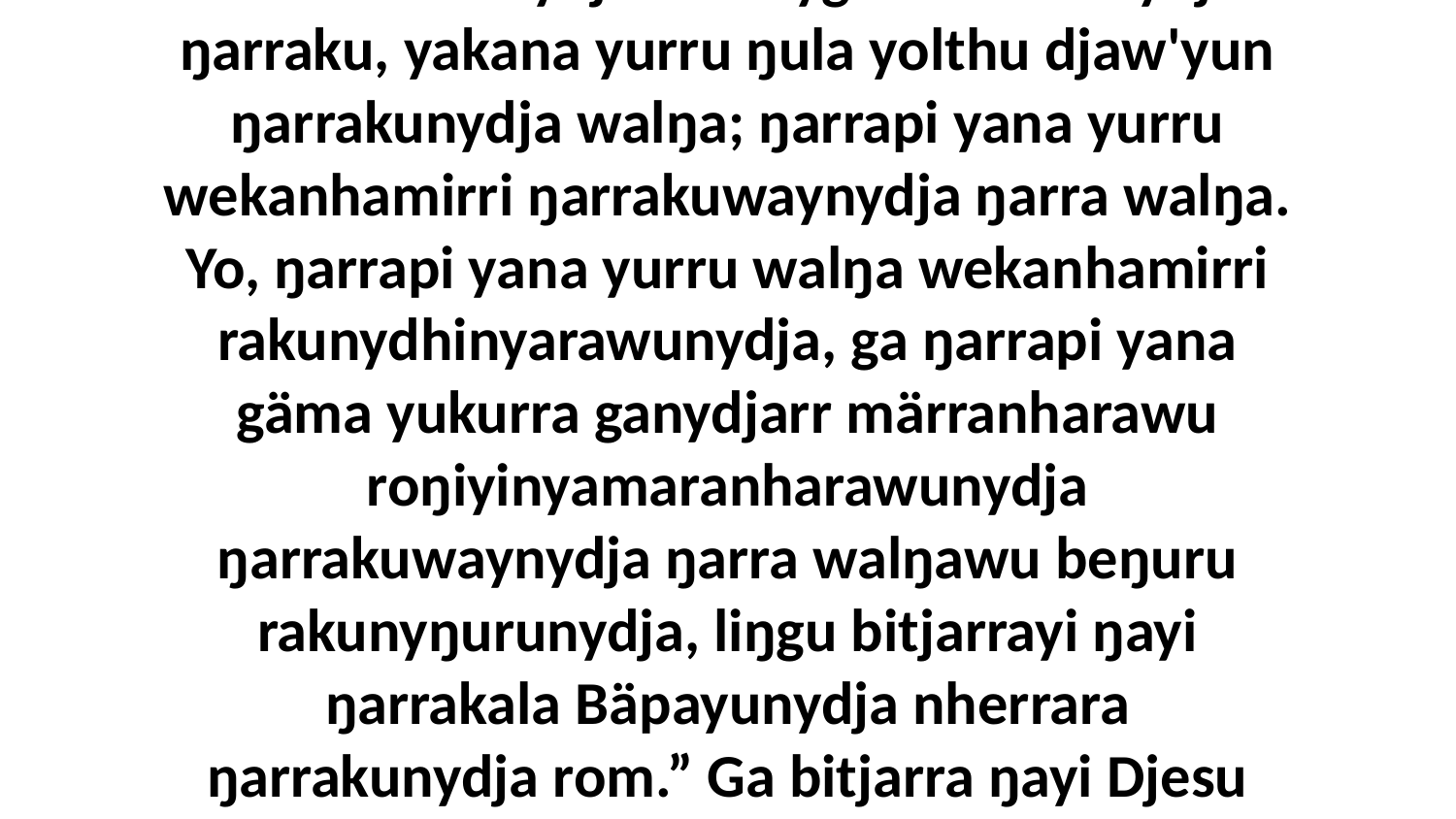

18 Yakana yukurra ŋula yolthu ganydjarr gäma bunharawunydja rakunygunharawunydja ŋarraku, yakana yurru ŋula yolthu djaw'yun ŋarrakunydja walŋa; ŋarrapi yana yurru wekanhamirri ŋarrakuwaynydja ŋarra walŋa. Yo, ŋarrapi yana yurru walŋa wekanhamirri rakunydhinyarawunydja, ga ŋarrapi yana gäma yukurra ganydjarr märranharawu roŋiyinyamaranharawunydja ŋarrakuwaynydja ŋarra walŋawu beŋuru rakunyŋurunydja, liŋgu bitjarrayi ŋayi ŋarrakala Bäpayunydja nherrara ŋarrakunydja rom.” Ga bitjarra ŋayi Djesu ḻakaranhaminanydja yukurrana ŋanyapinyay ŋayi.